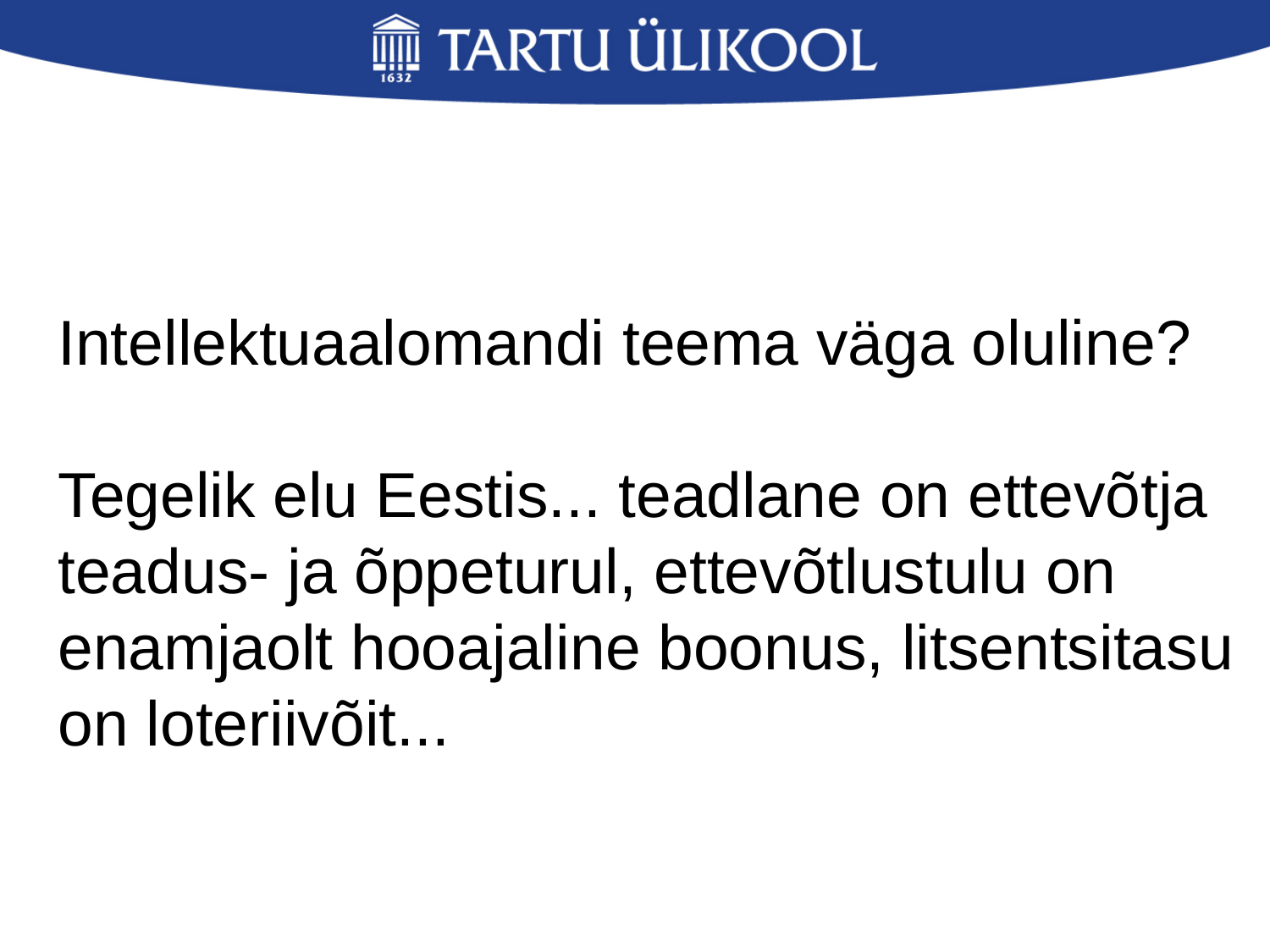

Intellektuaalomandi teema väga oluline?

Tegelik elu Eestis... teadlane on ettevõtja
teadus- ja õppeturul, ettevõtlustulu on
enamjaolt hooajaline boonus, litsentsitasu
on loteriivõit...